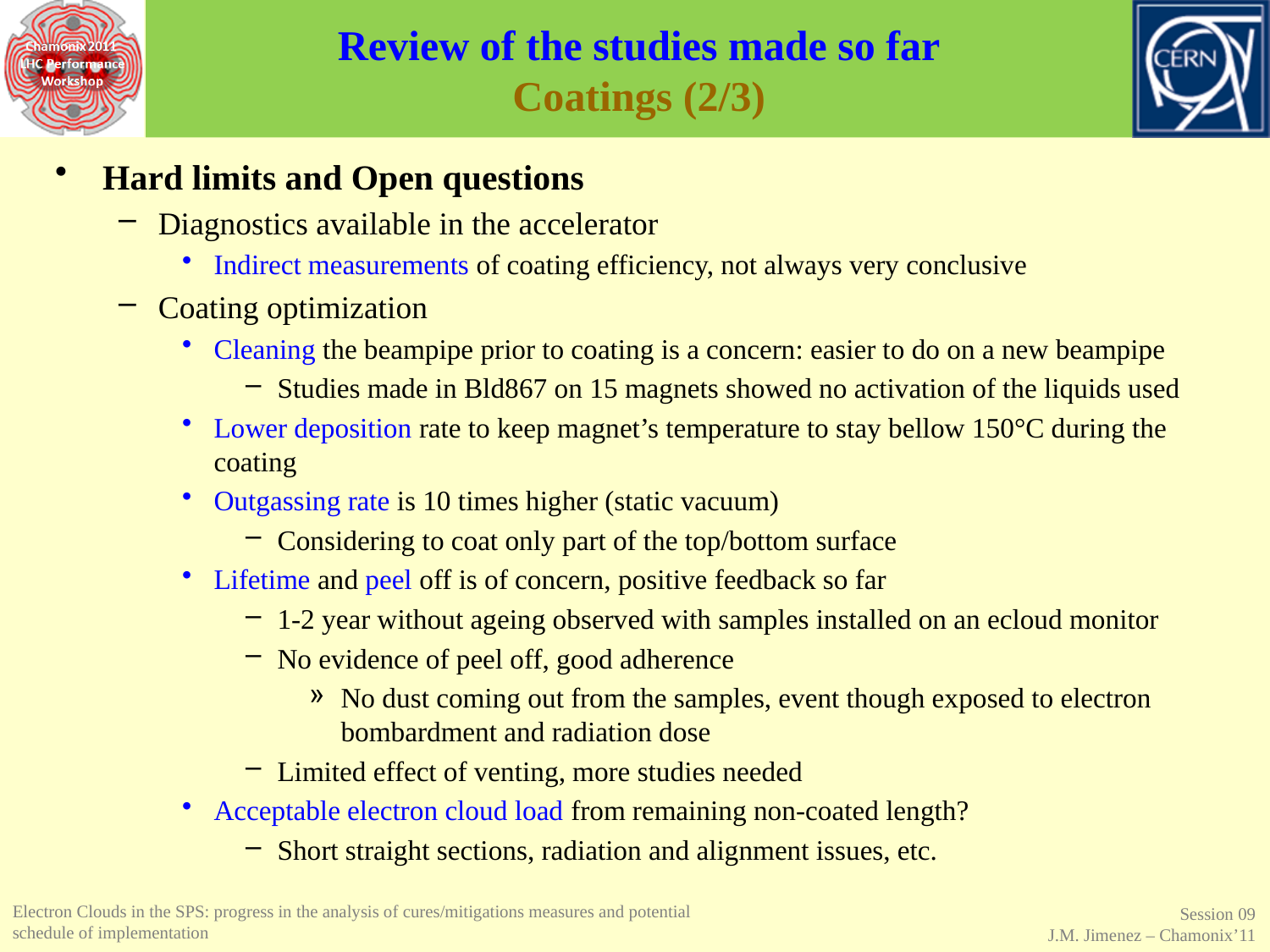

# Review of the studies made so far Coatings (2/3)
Hard limits and Open questions
Diagnostics available in the accelerator
Indirect measurements of coating efficiency, not always very conclusive
Coating optimization
Cleaning the beampipe prior to coating is a concern: easier to do on a new beampipe
Studies made in Bld867 on 15 magnets showed no activation of the liquids used
Lower deposition rate to keep magnet’s temperature to stay bellow 150°C during the coating
Outgassing rate is 10 times higher (static vacuum)
Considering to coat only part of the top/bottom surface
Lifetime and peel off is of concern, positive feedback so far
1-2 year without ageing observed with samples installed on an ecloud monitor
No evidence of peel off, good adherence
No dust coming out from the samples, event though exposed to electron bombardment and radiation dose
Limited effect of venting, more studies needed
Acceptable electron cloud load from remaining non-coated length?
Short straight sections, radiation and alignment issues, etc.